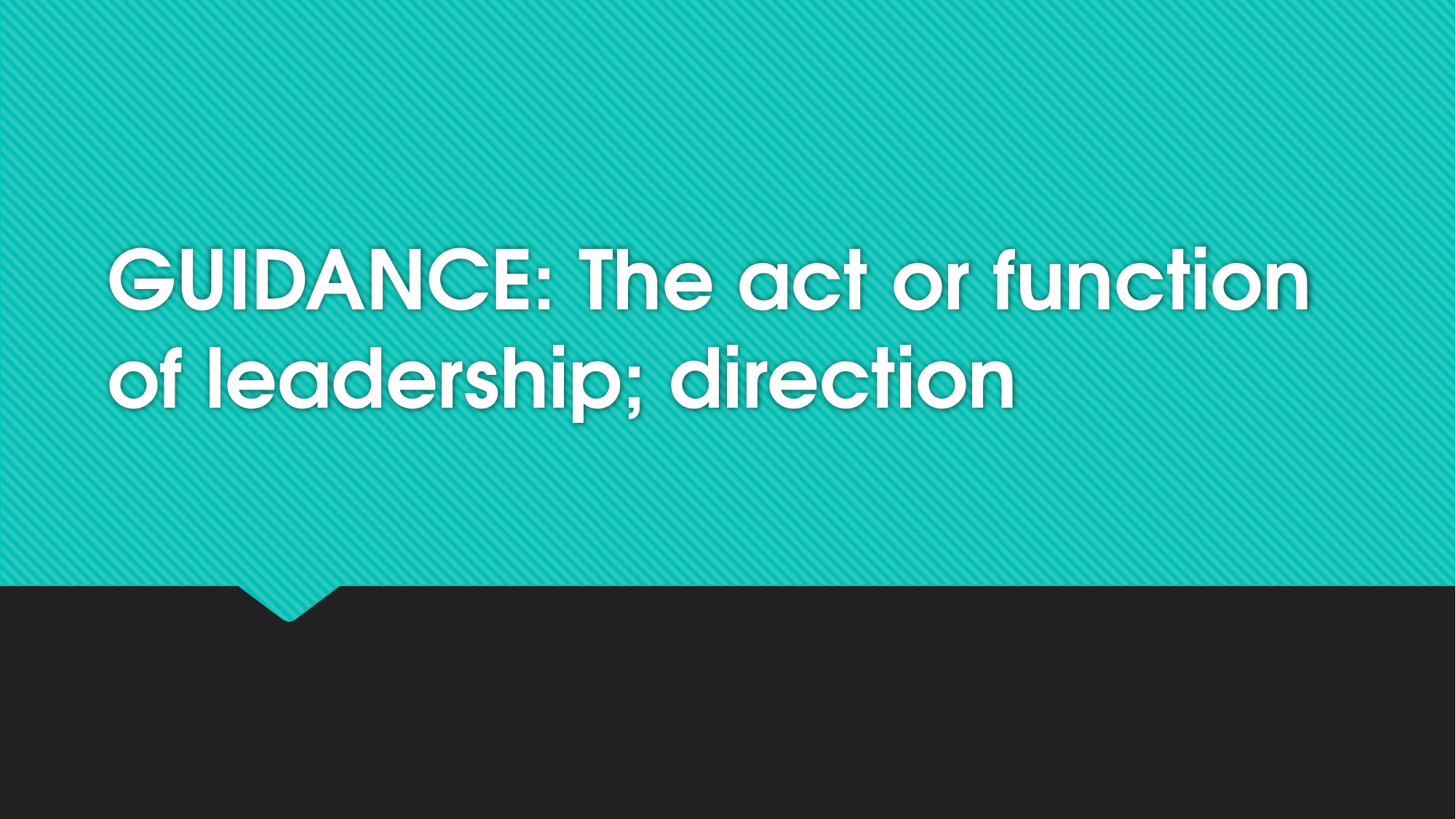

# GUIDANCE: The act or function of leadership; direction